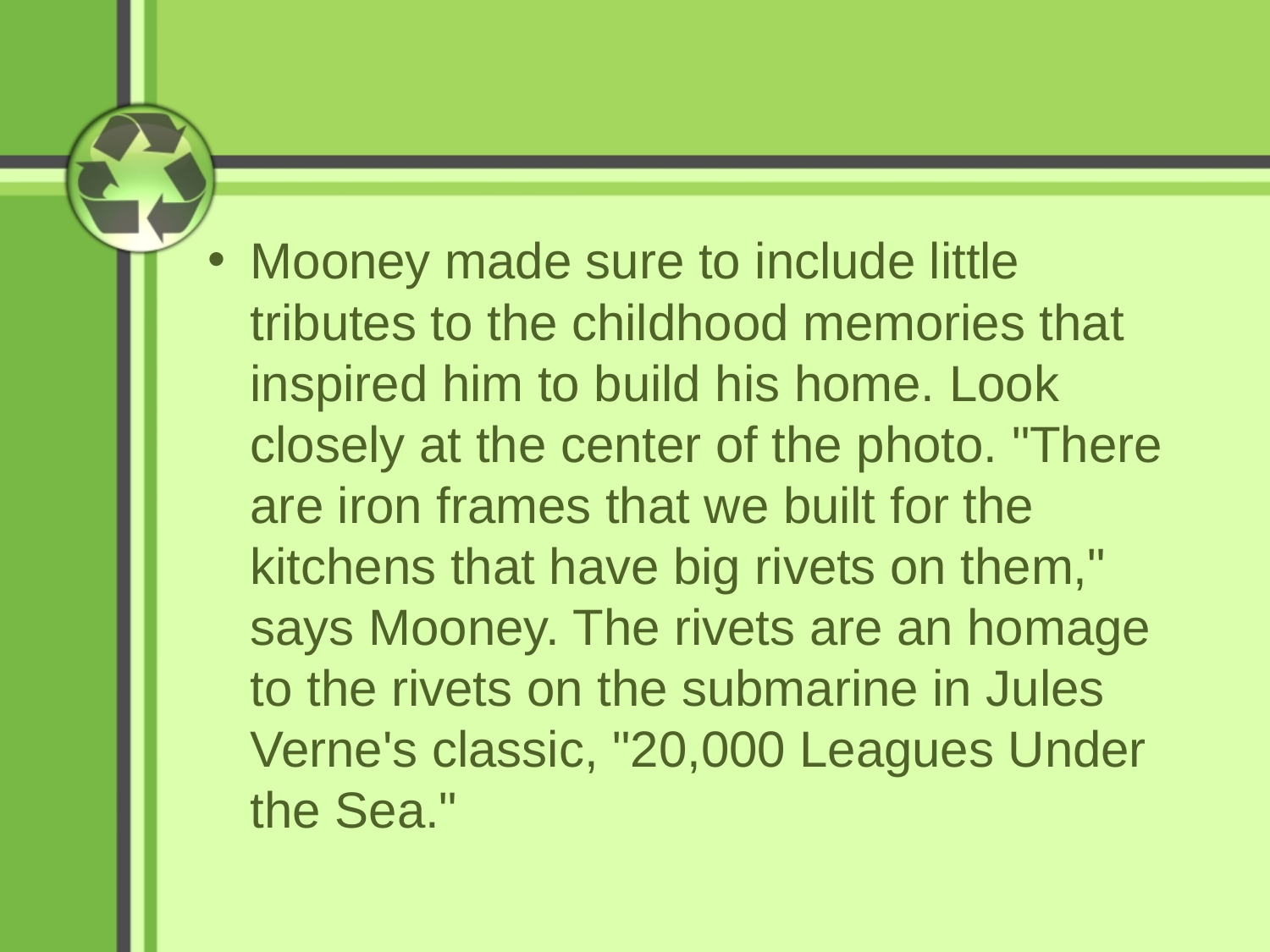

#
Mooney made sure to include little tributes to the childhood memories that inspired him to build his home. Look closely at the center of the photo. "There are iron frames that we built for the kitchens that have big rivets on them," says Mooney. The rivets are an homage to the rivets on the submarine in Jules Verne's classic, "20,000 Leagues Under the Sea."